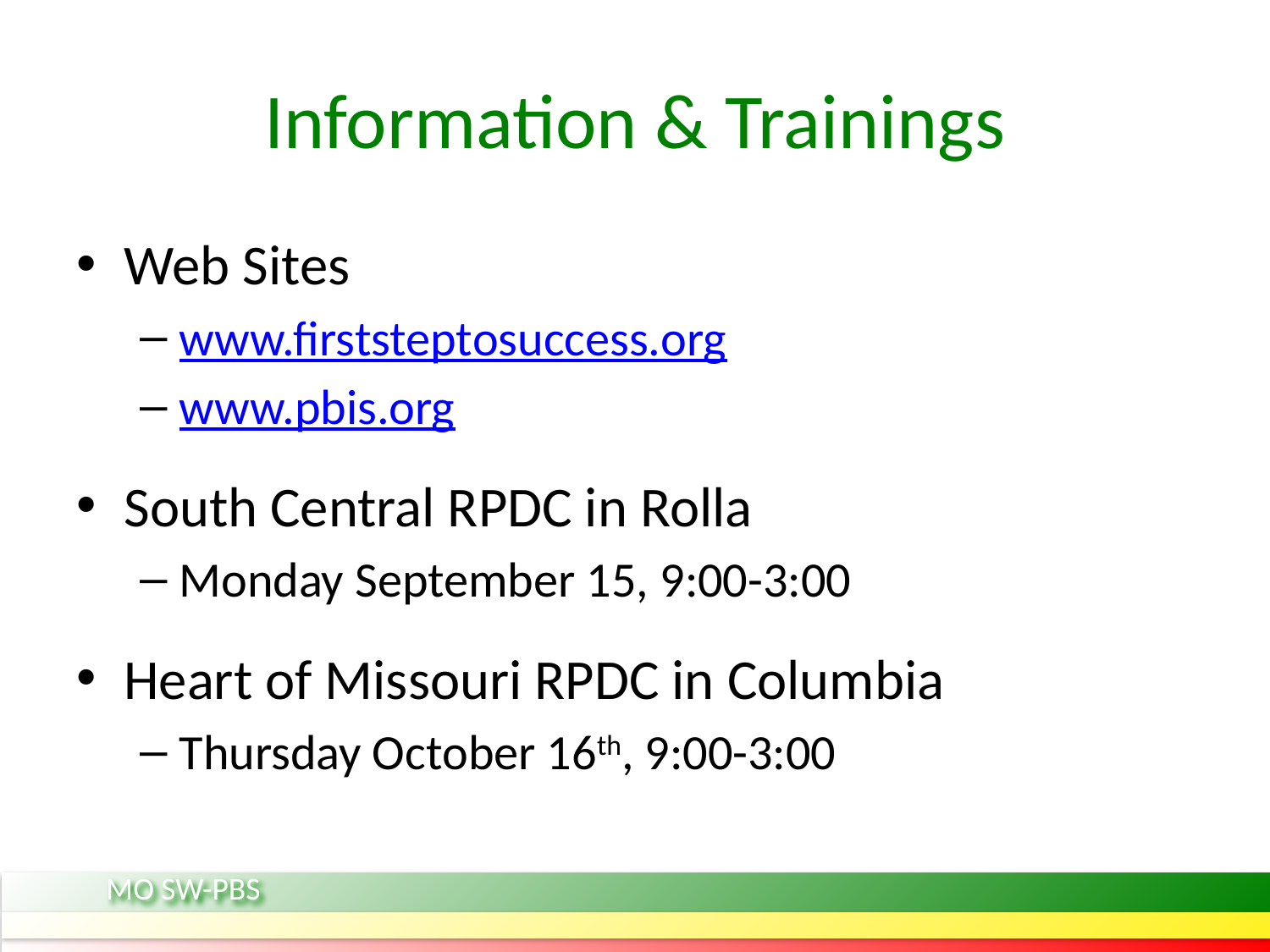

# Information & Trainings
Web Sites
www.firststeptosuccess.org
www.pbis.org

South Central RPDC in Rolla
Monday September 15, 9:00-3:00

Heart of Missouri RPDC in Columbia
Thursday October 16th, 9:00-3:00

MO SW-PBS